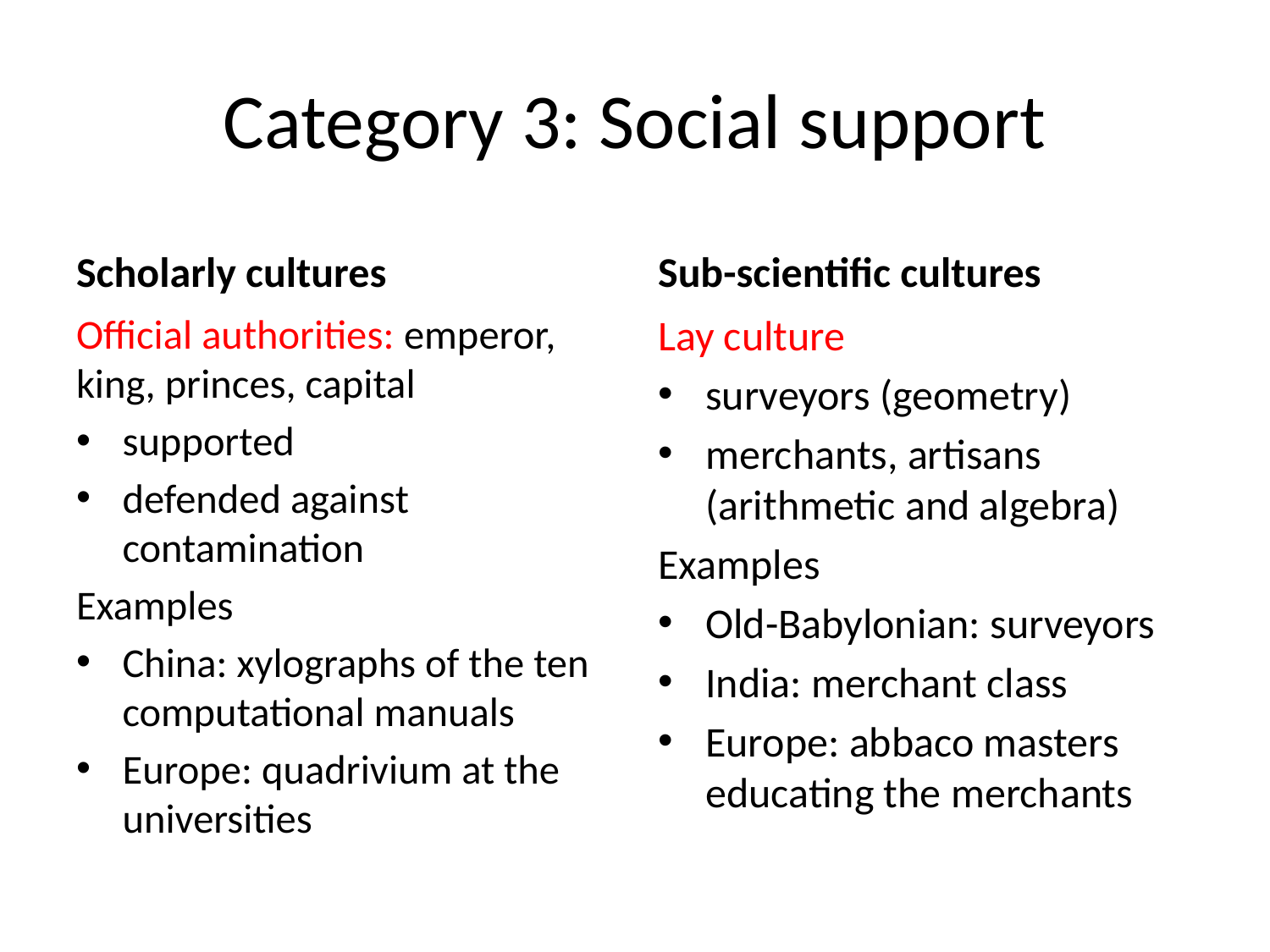

# Category 3: Social support
Scholarly cultures
Sub-scientific cultures
Official authorities: emperor, king, princes, capital
supported
defended against contamination
Examples
China: xylographs of the ten computational manuals
Europe: quadrivium at the universities

Lay culture
surveyors (geometry)
merchants, artisans (arithmetic and algebra)
Examples
Old-Babylonian: surveyors
India: merchant class
Europe: abbaco masters educating the merchants